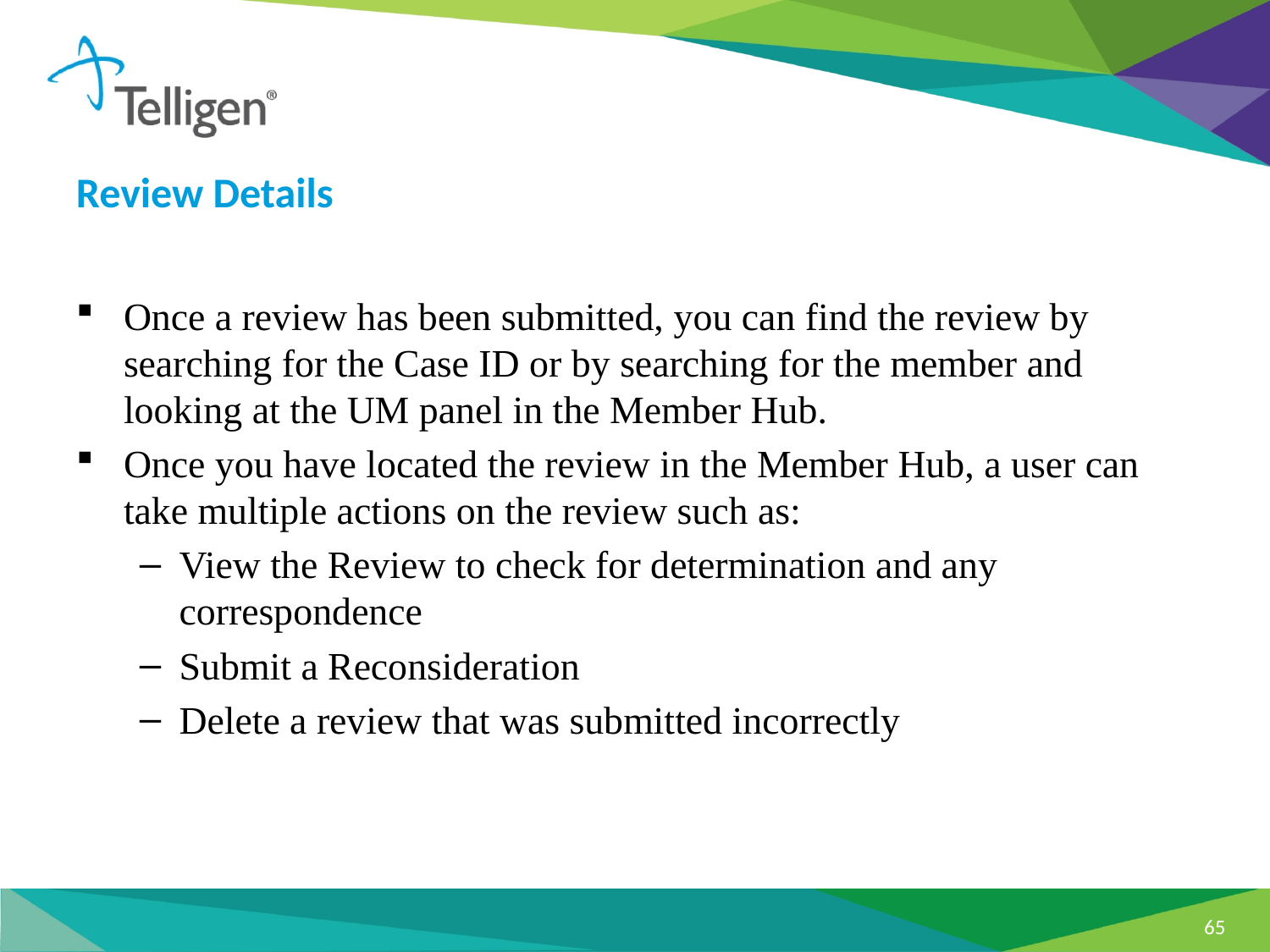

Review Details
Once a review has been submitted, you can find the review by searching for the Case ID or by searching for the member and looking at the UM panel in the Member Hub.
Once you have located the review in the Member Hub, a user can take multiple actions on the review such as:
View the Review to check for determination and any correspondence
Submit a Reconsideration
Delete a review that was submitted incorrectly